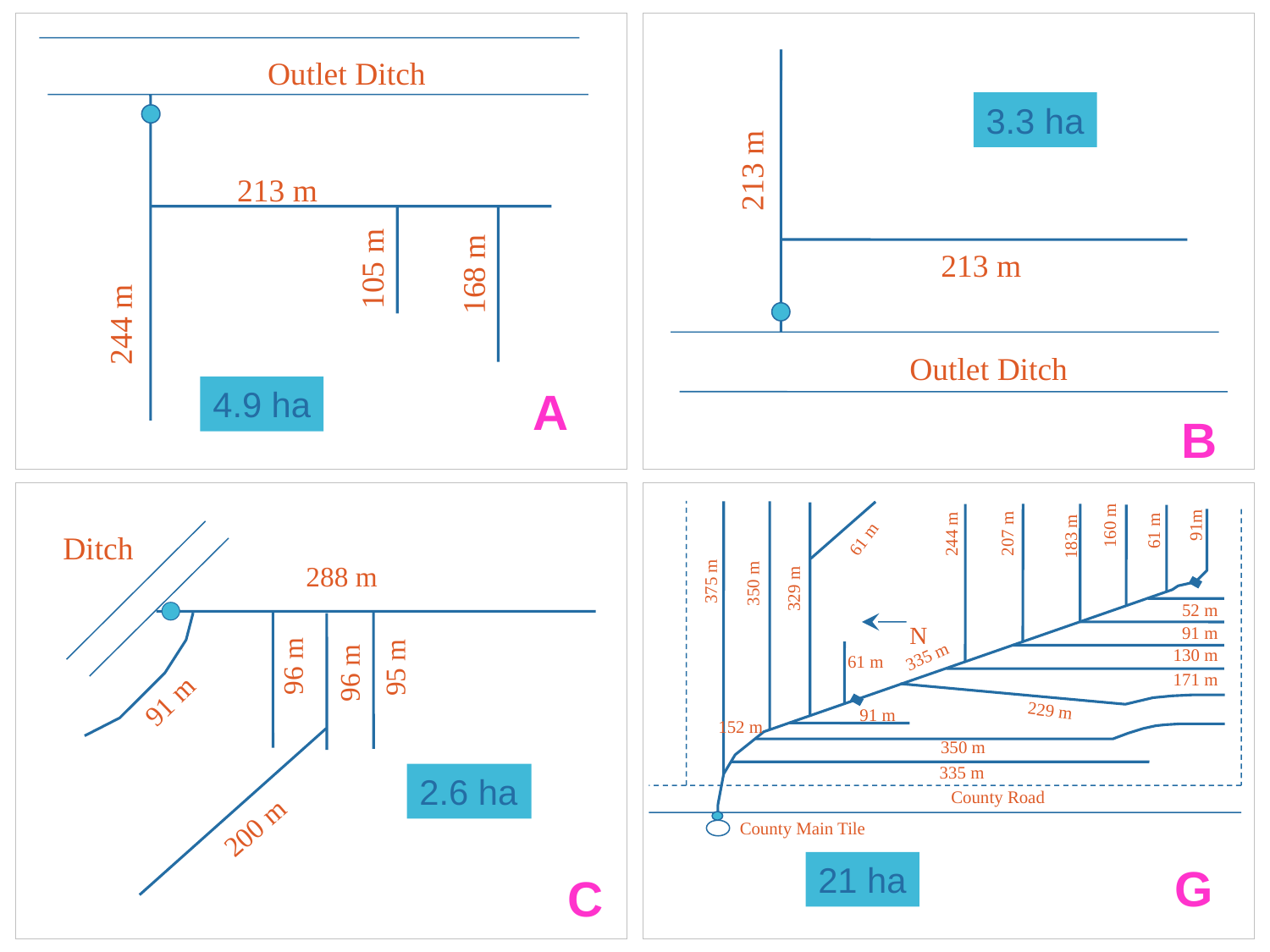

Outlet Ditch

3.3 ha

213 m
213 m

213 m

105 m
168 m
244 m

Outlet Ditch
A
4.9 ha

B

91m
160 m

61 m
207 m
244 m
183 m

Ditch
61 m

288 m
375 m
350 m
329 m

52 m

N
91 m

130 m
335 m

96 m
95 m
61 m

96 m
171 m

91 m

229 m

91 m
152 m

350 m
335 m

2.6 ha

County Road

200 m

County Main Tile

G
21 ha
C